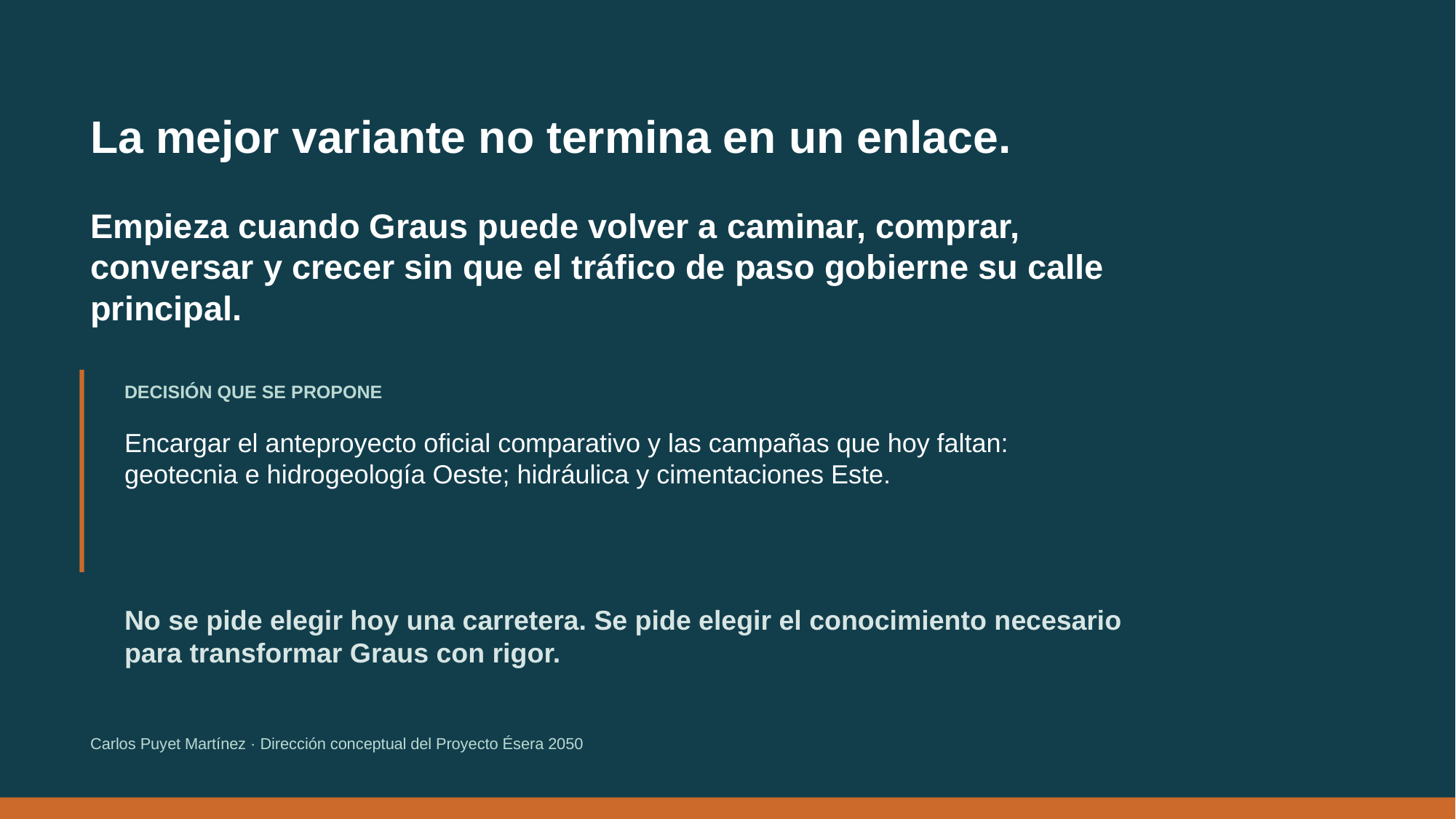

La mejor variante no termina en un enlace.
Empieza cuando Graus puede volver a caminar, comprar, conversar y crecer sin que el tráfico de paso gobierne su calle principal.

DECISIÓN QUE SE PROPONE
Encargar el anteproyecto oficial comparativo y las campañas que hoy faltan: geotecnia e hidrogeología Oeste; hidráulica y cimentaciones Este.
No se pide elegir hoy una carretera. Se pide elegir el conocimiento necesario para transformar Graus con rigor.
Carlos Puyet Martínez · Dirección conceptual del Proyecto Ésera 2050